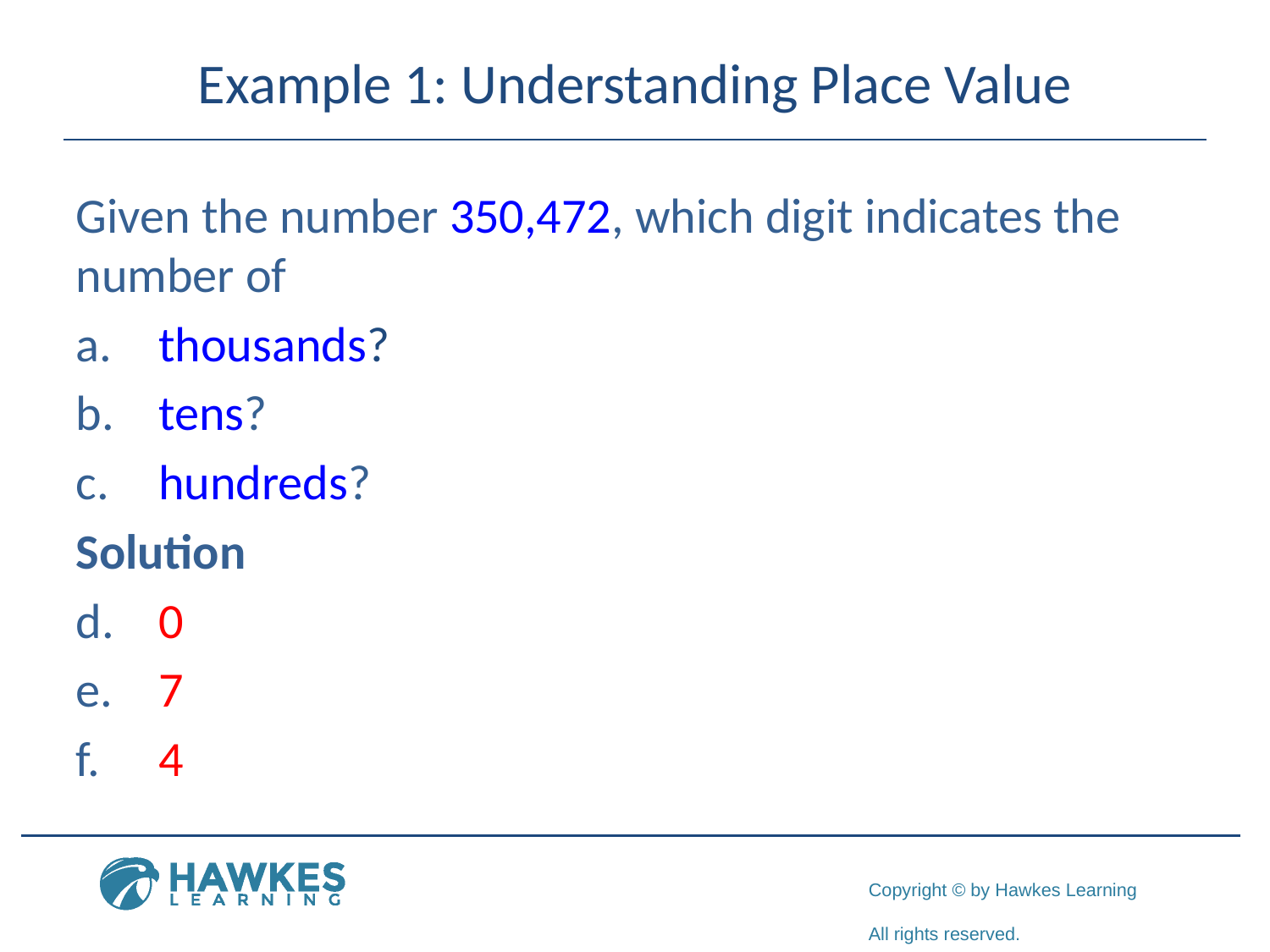

# Example 1: Understanding Place Value
Given the number 350,472, which digit indicates the number of
 thousands?
 tens?
 hundreds?
Solution
 0
 7
 4